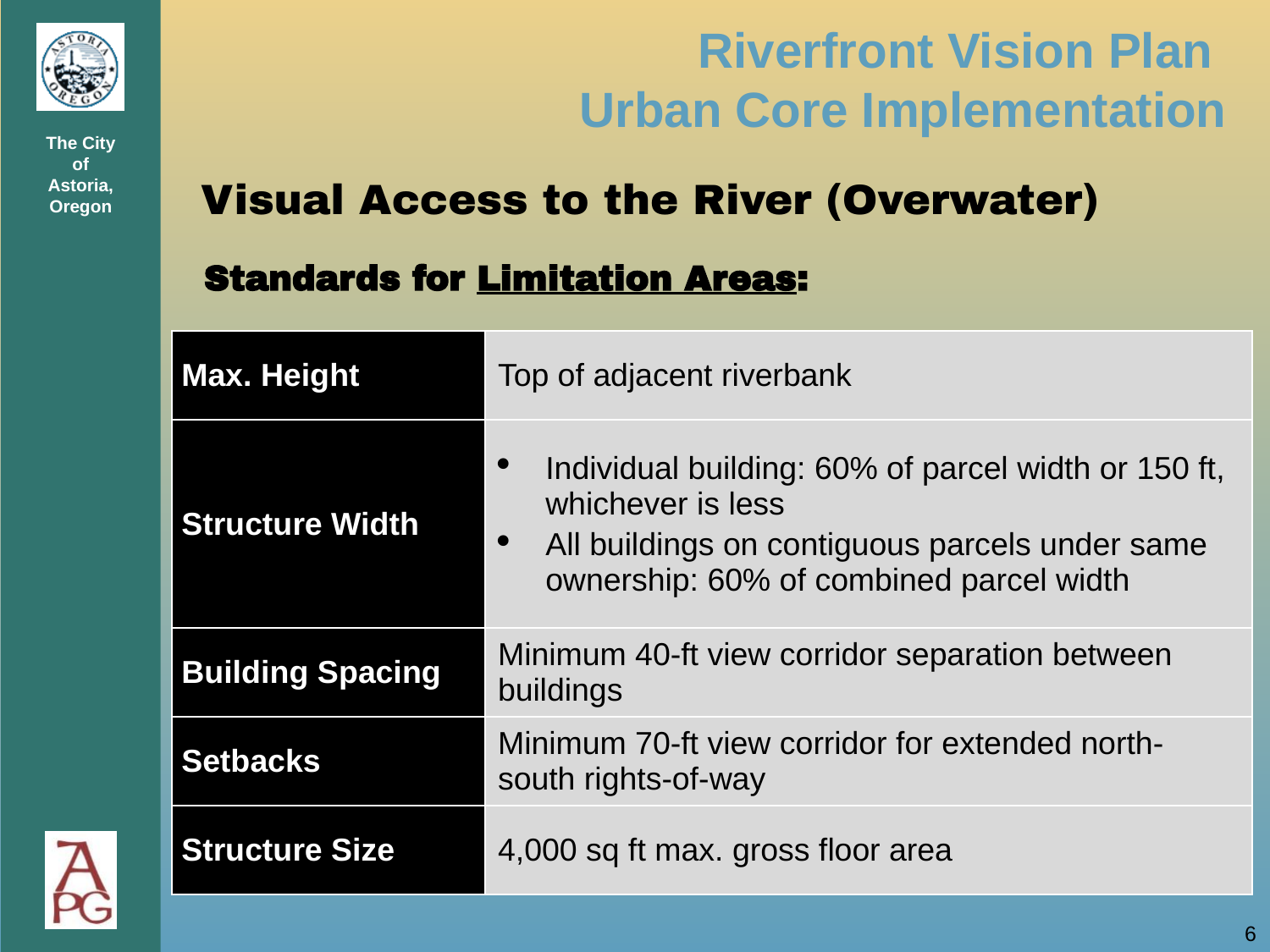

Visual Access to the River (Overwater)

Standards for Limitation Areas:
| Max. Height | Top of adjacent riverbank |
| --- | --- |
| Structure Width | Individual building: 60% of parcel width or 150 ft, whichever is less All buildings on contiguous parcels under same ownership: 60% of combined parcel width |
| Building Spacing | Minimum 40-ft view corridor separation between buildings |
| Setbacks | Minimum 70-ft view corridor for extended north-south rights-of-way |
| Structure Size | 4,000 sq ft max. gross floor area |